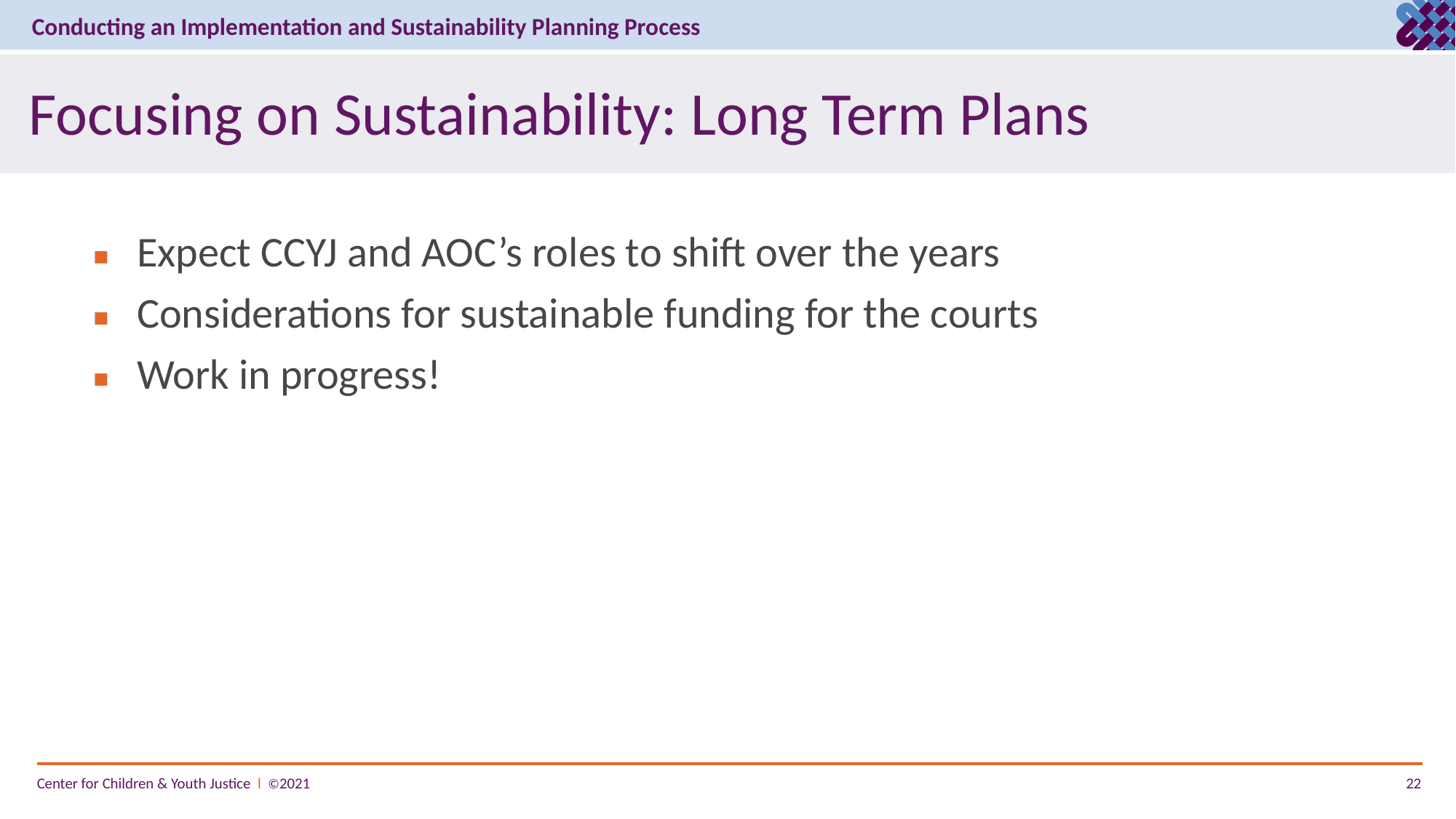

# Focusing on Sustainability: Long Term Plans
Expect CCYJ and AOC’s roles to shift over the years
Considerations for sustainable funding for the courts
Work in progress!

22